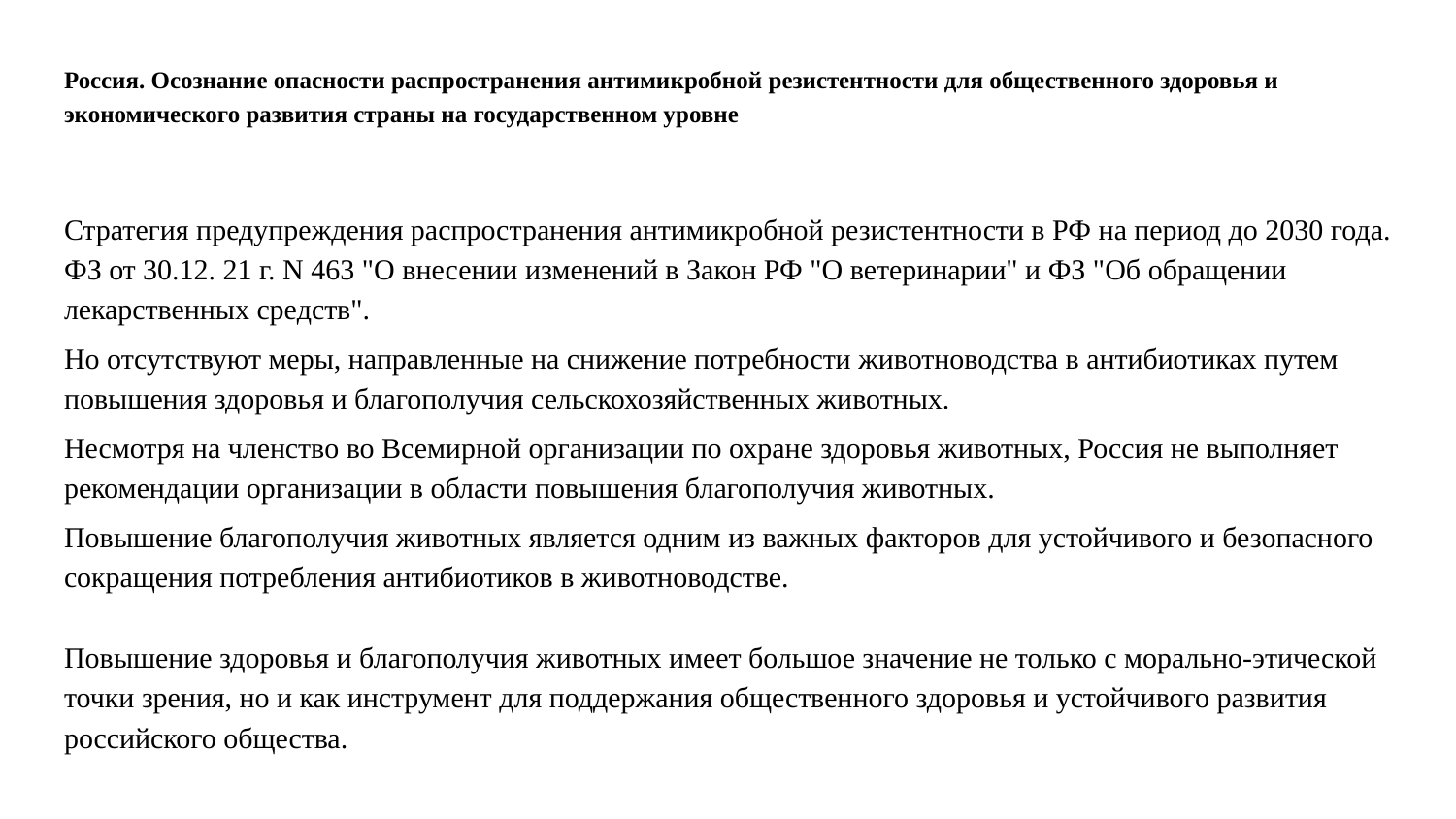

# Россия. Осознание опасности распространения антимикробной резистентности для общественного здоровья и экономического развития страны на государственном уровне

Стратегия предупреждения распространения антимикробной резистентности в РФ на период до 2030 года.
ФЗ от 30.12. 21 г. N 463 "О внесении изменений в Закон РФ "О ветеринарии" и ФЗ "Об обращении лекарственных средств".
Но отсутствуют меры, направленные на снижение потребности животноводства в антибиотиках путем повышения здоровья и благополучия сельскохозяйственных животных.
Несмотря на членство во Всемирной организации по охране здоровья животных, Россия не выполняет рекомендации организации в области повышения благополучия животных.
Повышение благополучия животных является одним из важных факторов для устойчивого и безопасного сокращения потребления антибиотиков в животноводстве.
Повышение здоровья и благополучия животных имеет большое значение не только с морально-этической точки зрения, но и как инструмент для поддержания общественного здоровья и устойчивого развития российского общества.